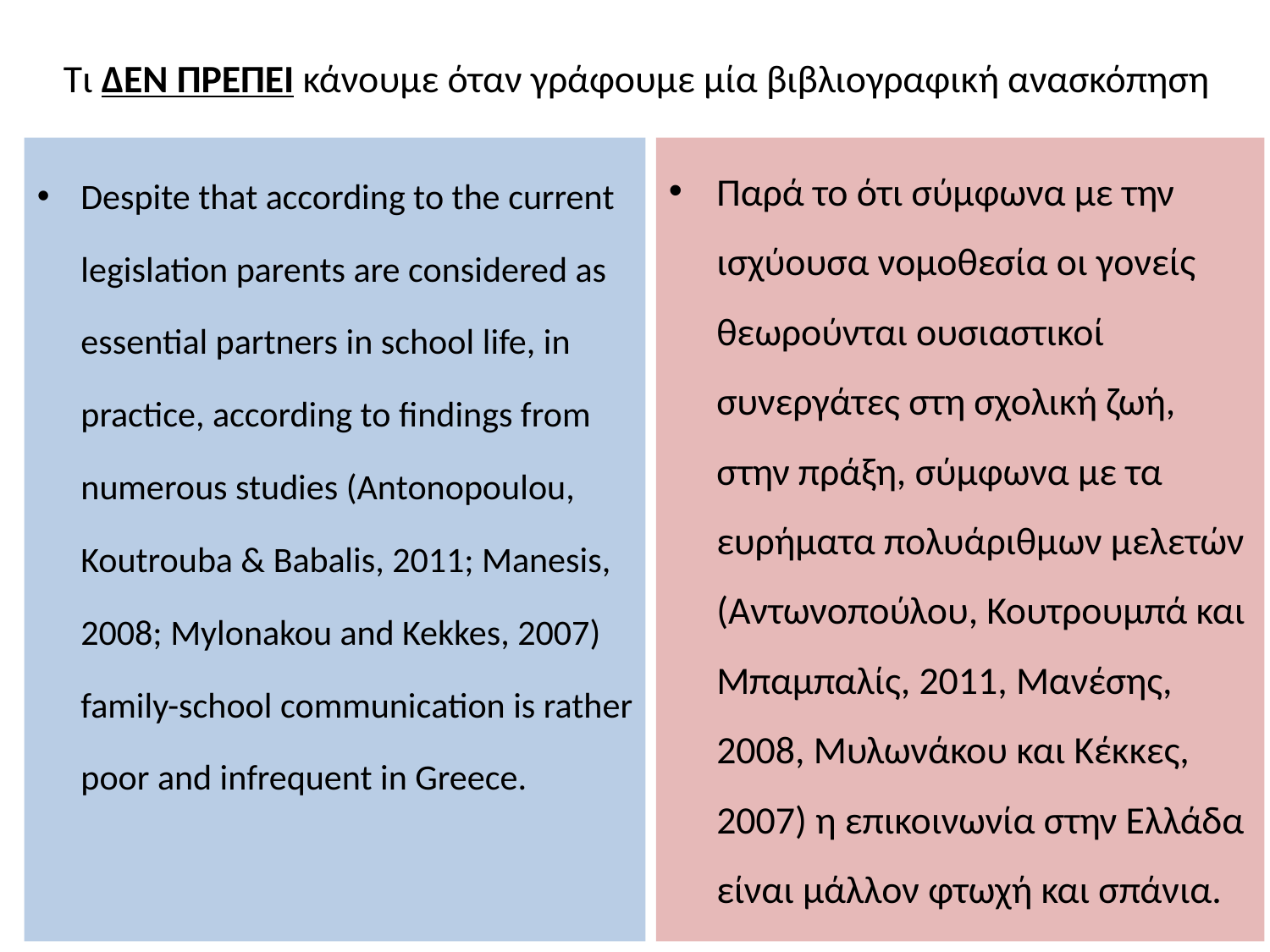

# Τι ΔΕΝ ΠΡΕΠΕΙ κάνουμε όταν γράφουμε μία βιβλιογραφική ανασκόπηση
Despite that according to the current legislation parents are considered as essential partners in school life, in practice, according to findings from numerous studies (Antonopoulou, Koutrouba & Babalis, 2011; Manesis, 2008; Mylonakou and Kekkes, 2007) family-school communication is rather poor and infrequent in Greece.

Παρά το ότι σύμφωνα με την ισχύουσα νομοθεσία οι γονείς θεωρούνται ουσιαστικοί συνεργάτες στη σχολική ζωή, στην πράξη, σύμφωνα με τα ευρήματα πολυάριθμων μελετών (Αντωνοπούλου, Κουτρουμπά και Μπαμπαλίς, 2011, Μανέσης, 2008, Μυλωνάκου και Κέκκες, 2007) η επικοινωνία στην Ελλάδα είναι μάλλον φτωχή και σπάνια.